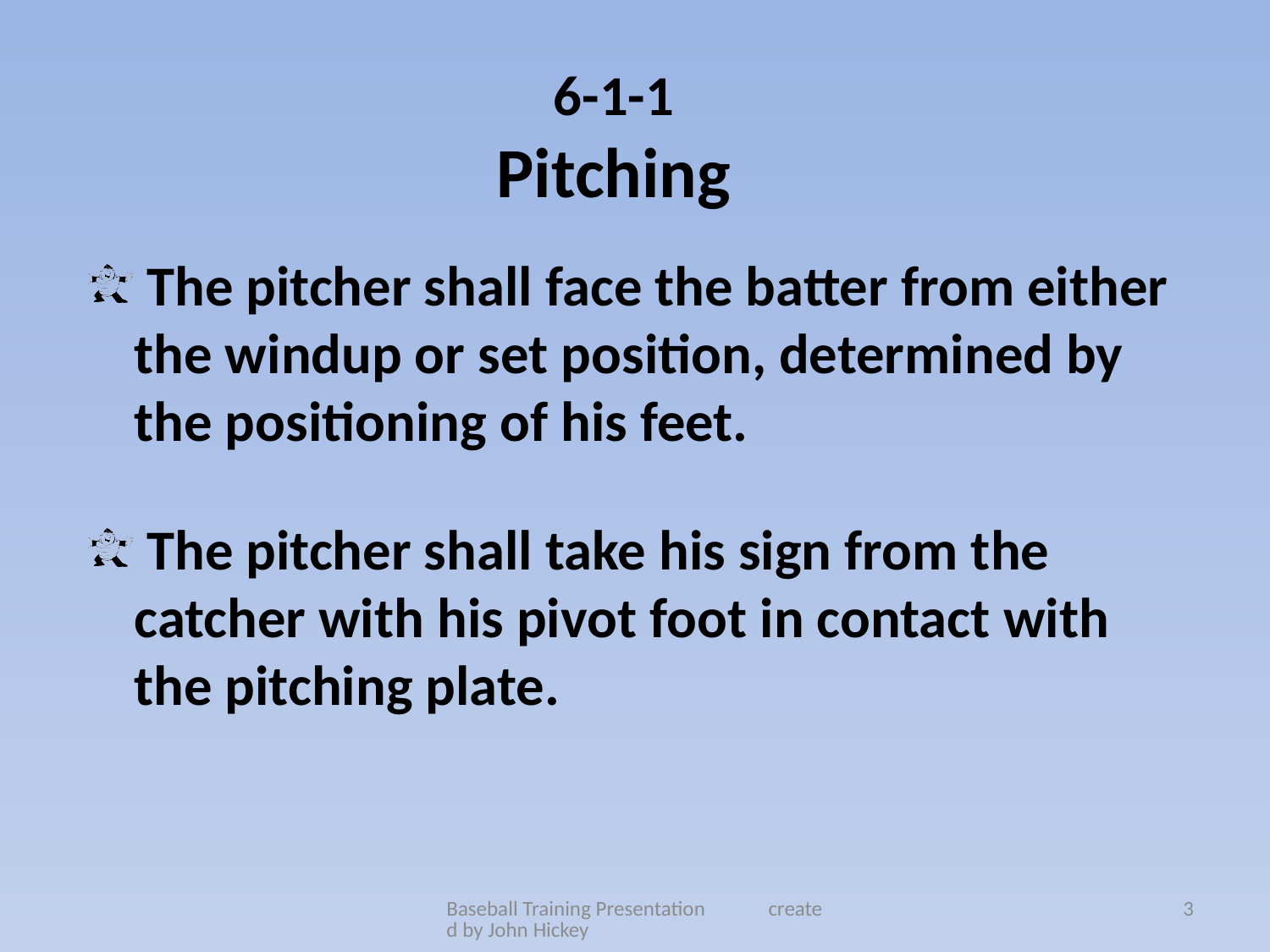

6-1-1
Pitching
 The pitcher shall face the batter from either the windup or set position, determined by the positioning of his feet.
 The pitcher shall take his sign from the catcher with his pivot foot in contact with the pitching plate.
Baseball Training Presentation             created by John Hickey
3